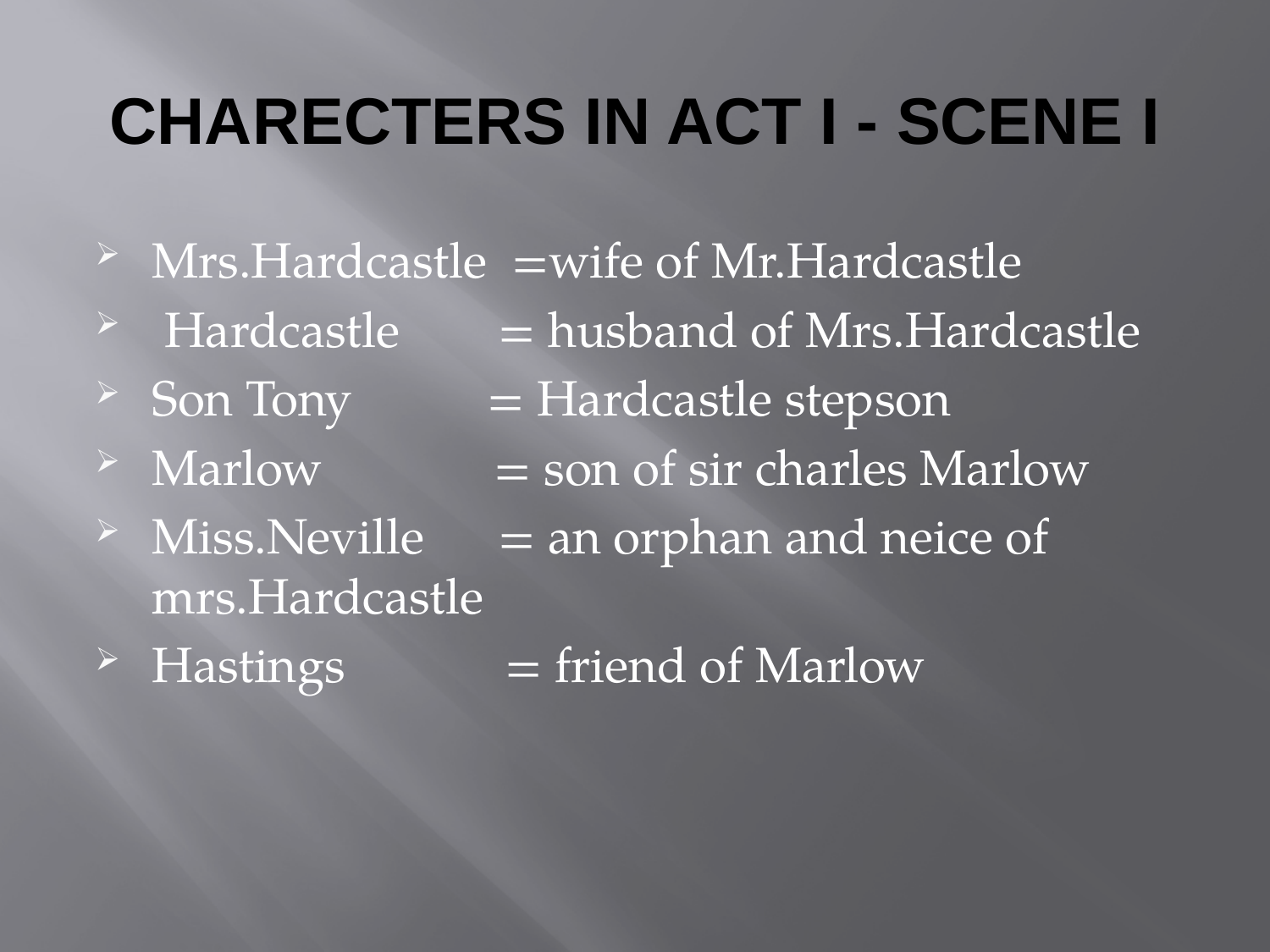

# CHARECTERS IN ACT I - SCENE I

Mrs.Hardcastle  =wife of Mr.Hardcastle
 Hardcastle        = husband of Mrs.Hardcastle
Son Tony           = Hardcastle stepson
Marlow              = son of sir charles Marlow
Miss.Neville      = an orphan and neice of mrs.Hardcastle
Hastings             = friend of Marlow